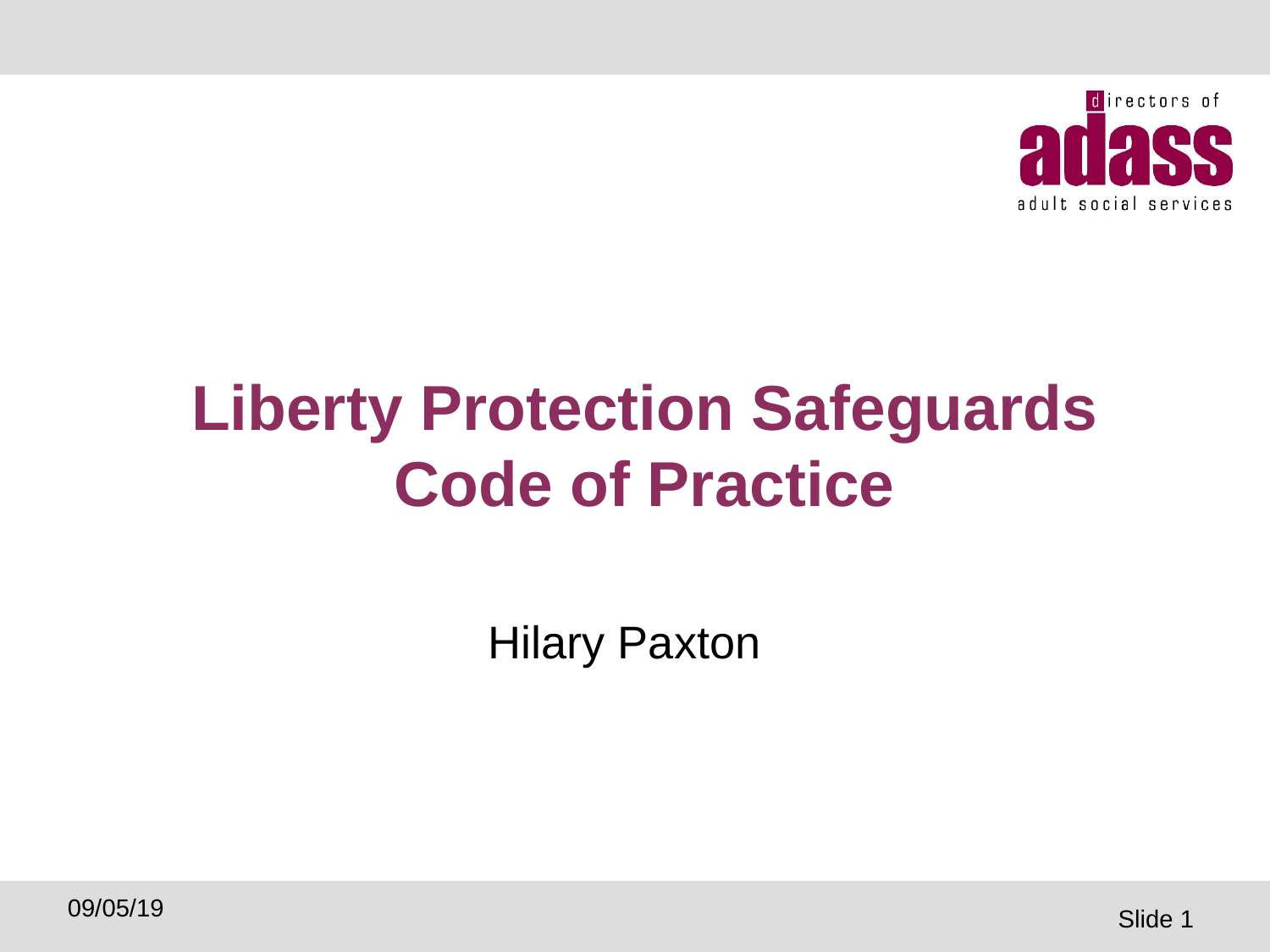

# Liberty Protection Safeguards Code of Practice
Hilary Paxton

Slide 1
09/05/19